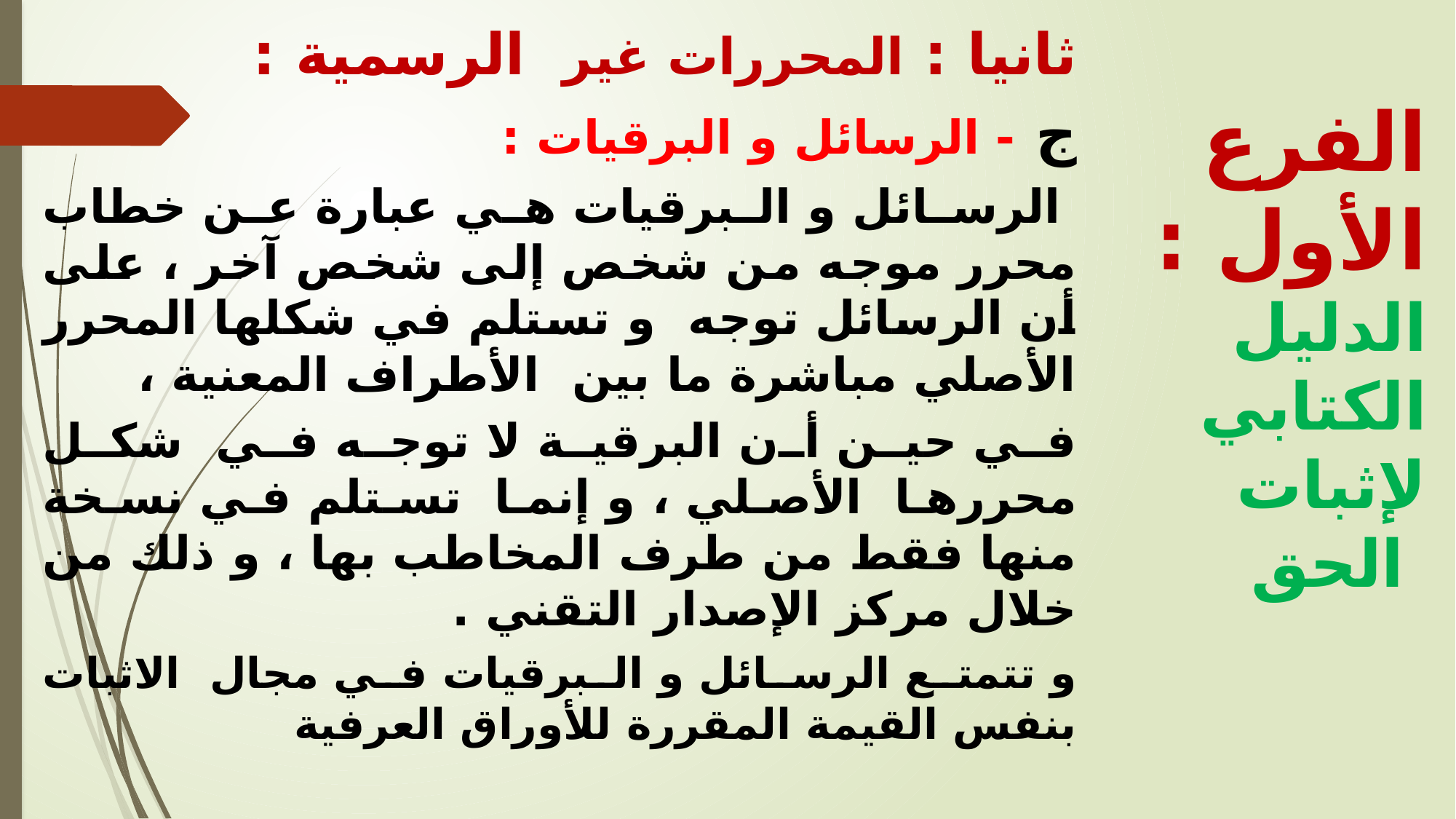

ثانيا : المحررات غير  الرسمية :
ج - الرسائل و البرقيات :
 الرسائل و البرقيات هي عبارة عن خطاب محرر موجه من شخص إلى شخص آخر ، على أن الرسائل توجه  و تستلم في شكلها المحرر الأصلي مباشرة ما بين  الأطراف المعنية ،
في حين أن البرقية لا توجه في  شكل محررها  الأصلي ، و إنما  تستلم في نسخة منها فقط من طرف المخاطب بها ، و ذلك من خلال مركز الإصدار التقني .
و تتمتع الرسائل و البرقيات في مجال  الاثبات بنفس القيمة المقررة للأوراق العرفية
الفرع الأول :  الدليل الكتابي لإثبات الحق